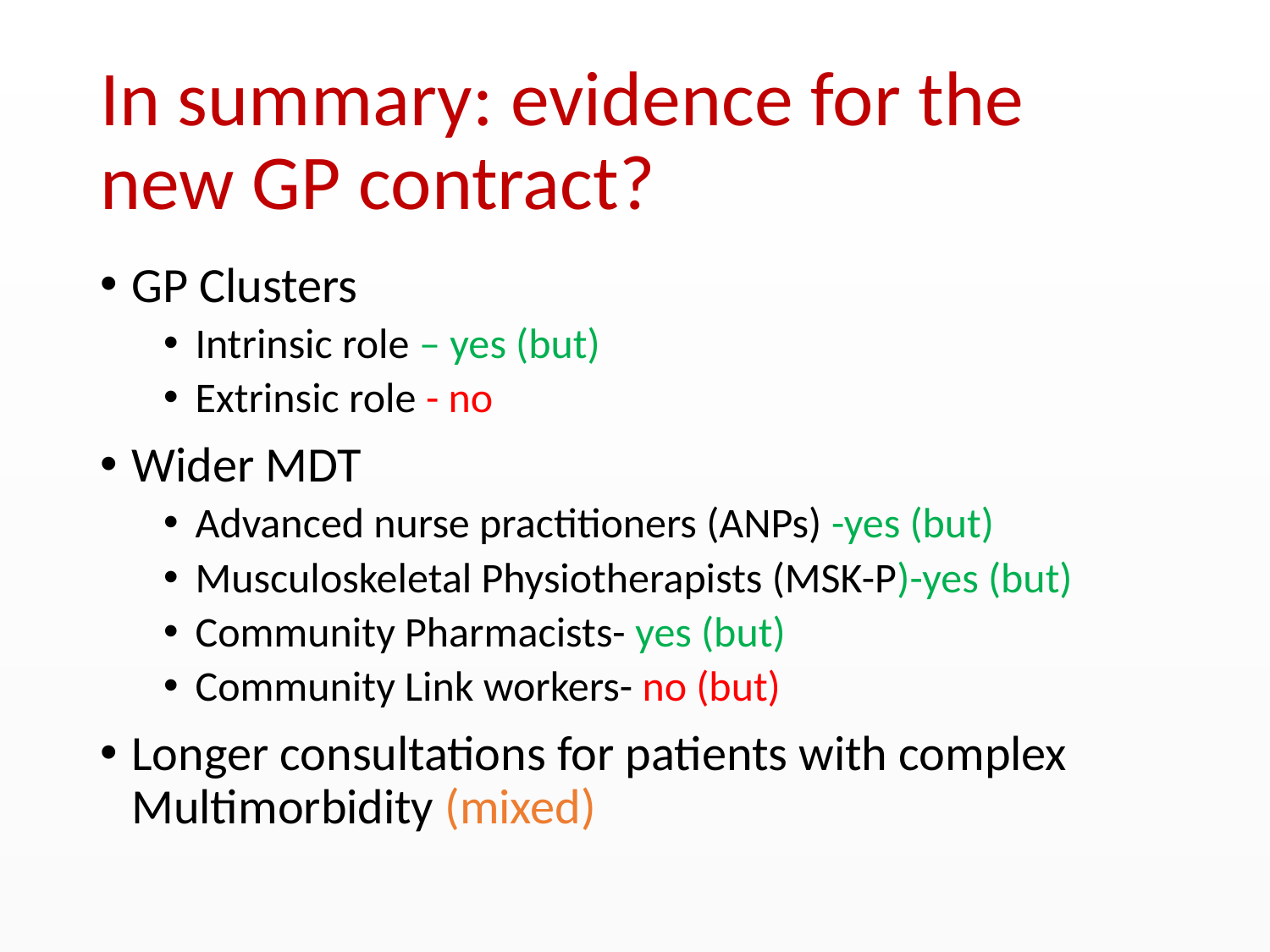

# In summary: evidence for the new GP contract?
GP Clusters
Intrinsic role – yes (but)
Extrinsic role - no
Wider MDT
Advanced nurse practitioners (ANPs) -yes (but)
Musculoskeletal Physiotherapists (MSK-P)-yes (but)
Community Pharmacists- yes (but)
Community Link workers- no (but)
Longer consultations for patients with complex Multimorbidity (mixed)